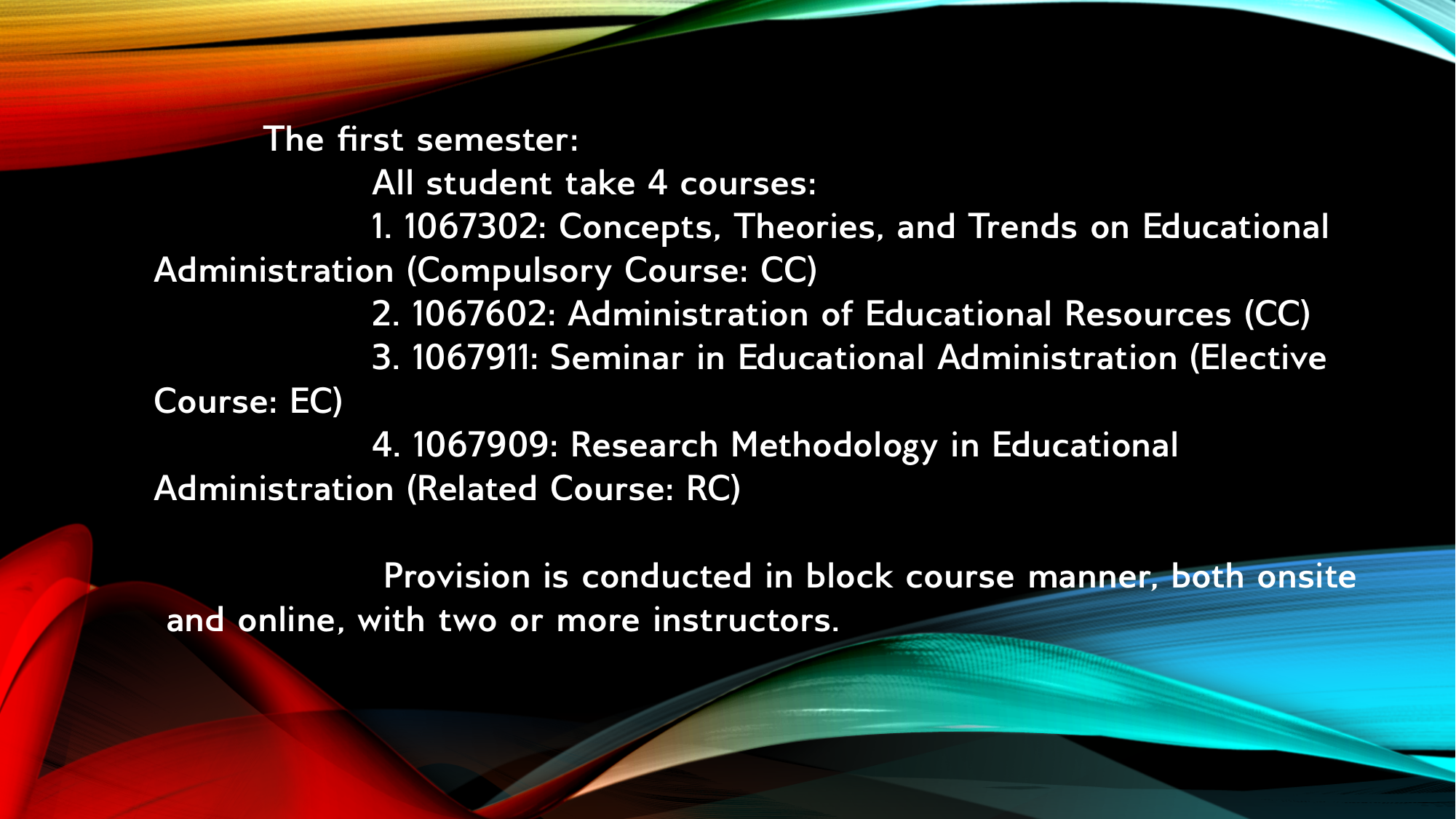

The first semester:
		All student take 4 courses:
		1. 1067302: Concepts, Theories, and Trends on Educational Administration (Compulsory Course: CC)
 		2. 1067602: Administration of Educational Resources (CC)
		3. 1067911: Seminar in Educational Administration (Elective Course: EC)
		4. 1067909: Research Methodology in Educational Administration (Related Course: RC)

		 Provision is conducted in block course manner, both onsite  and online, with two or more instructors.